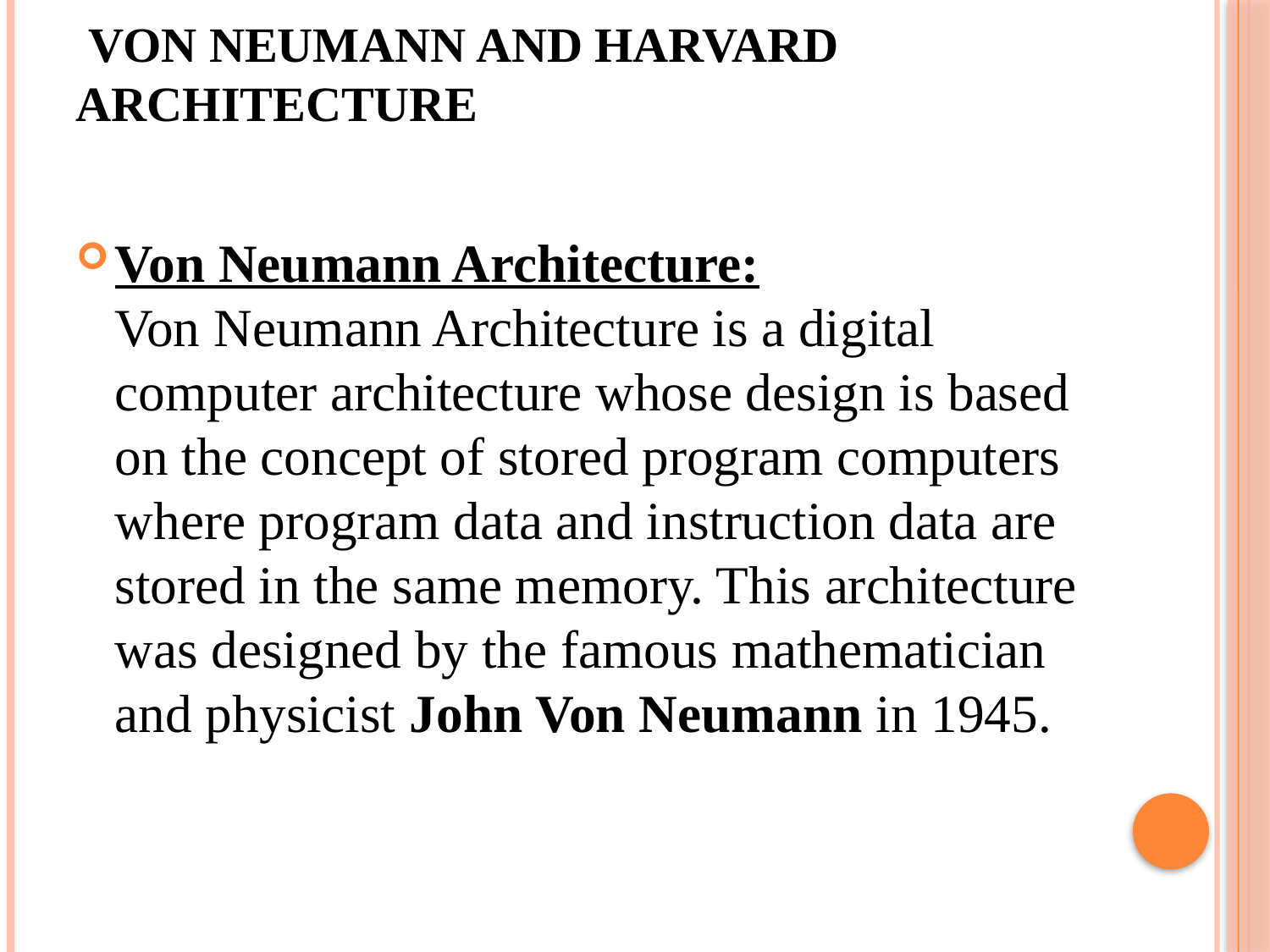

# Von Neumann and Harvard Architecture
Von Neumann Architecture:
Von Neumann Architecture is a digital computer architecture whose design is based on the concept of stored program computers where program data and instruction data are stored in the same memory. This architecture was designed by the famous mathematician and physicist John Von Neumann in 1945.